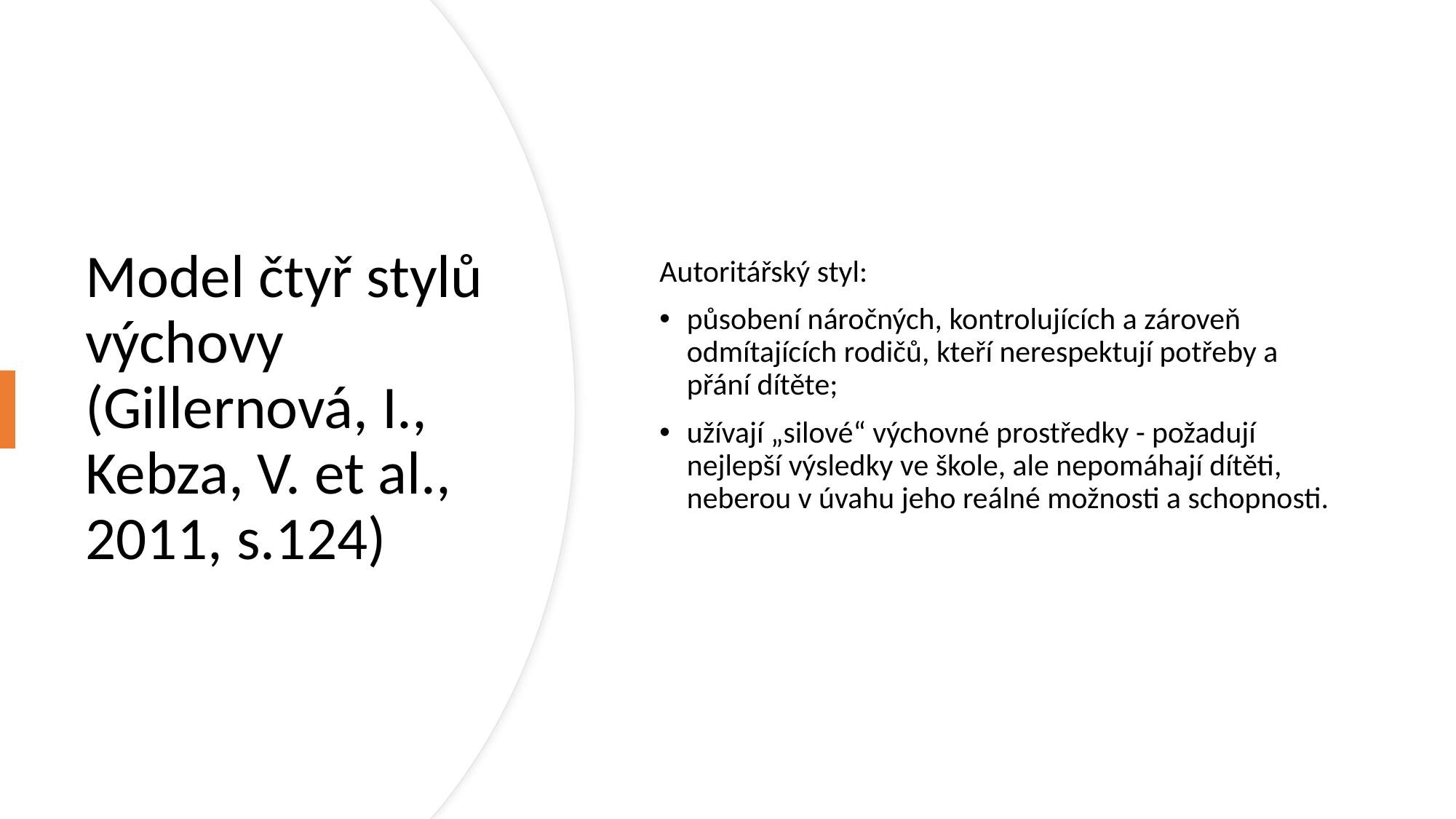

Autoritářský styl:
působení náročných, kontrolujících a zároveň odmítajících rodičů, kteří nerespektují potřeby a přání dítěte;
užívají „silové“ výchovné prostředky - požadují nejlepší výsledky ve škole, ale nepomáhají dítěti, neberou v úvahu jeho reálné možnosti a schopnosti.

# Model čtyř stylů výchovy (Gillernová, I., Kebza, V. et al., 2011, s.124)